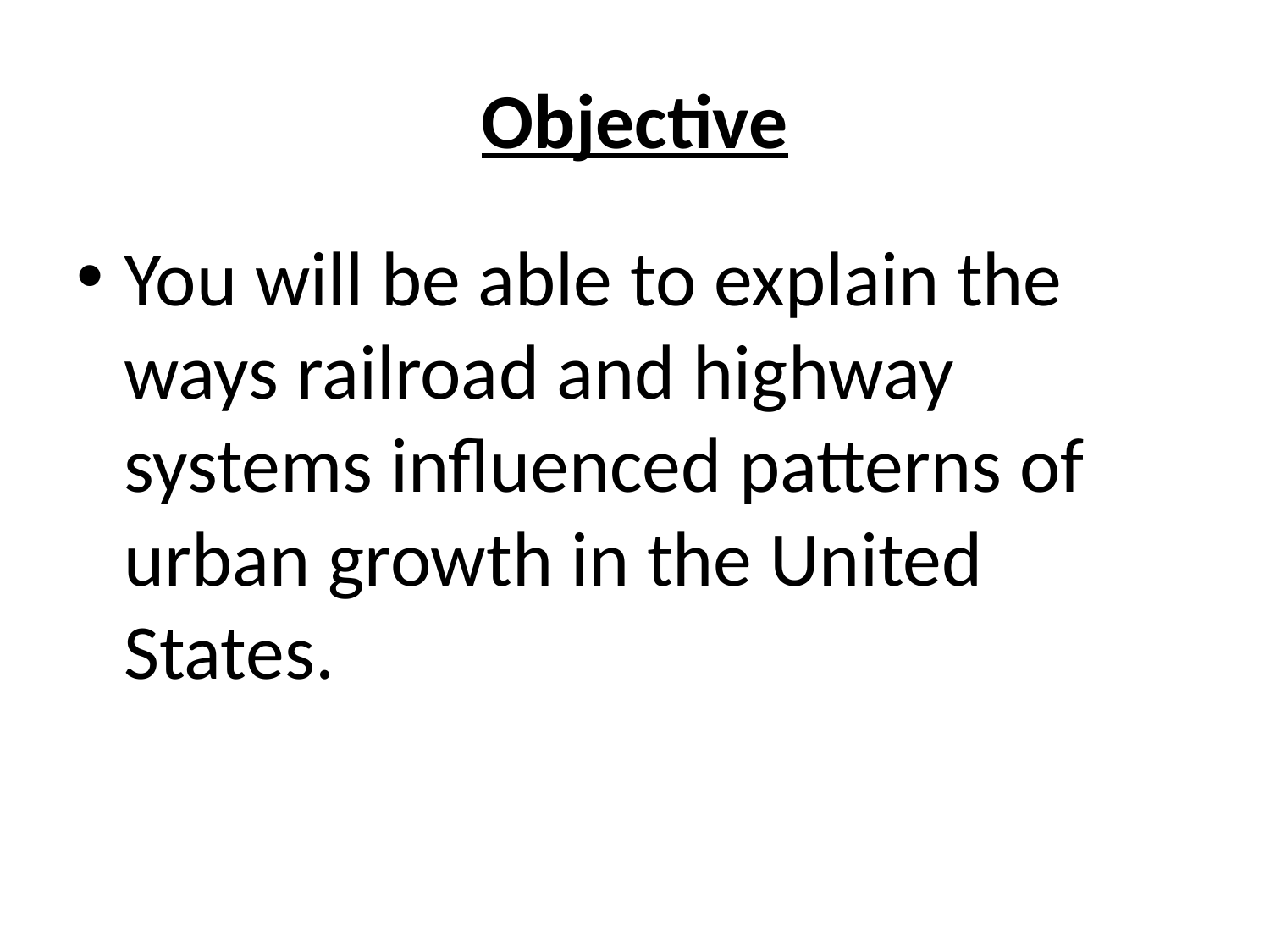

# Objective
You will be able to explain the ways railroad and highway systems influenced patterns of urban growth in the United States.